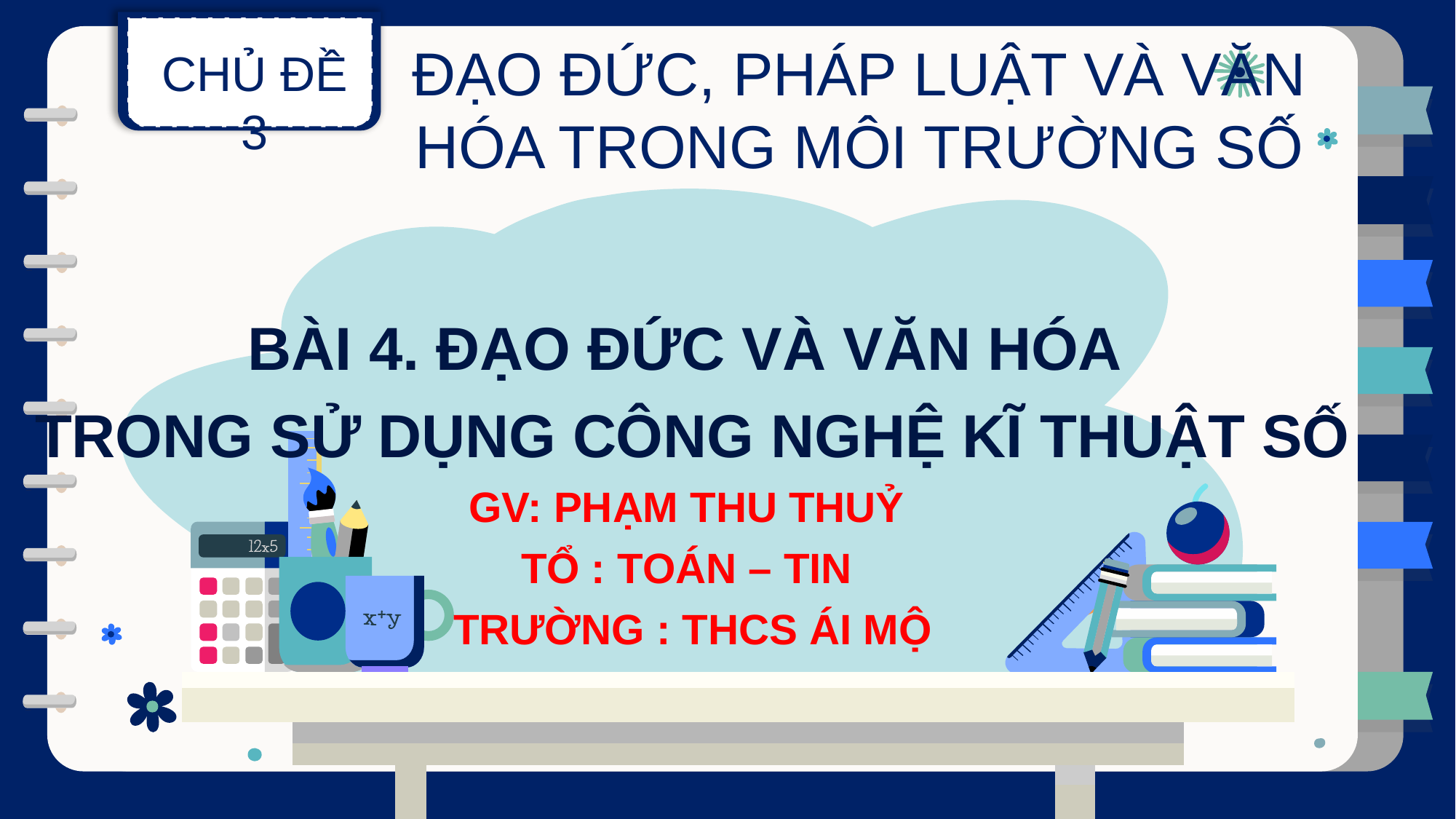

CHỦ ĐỀ 3
ĐẠO ĐỨC, PHÁP LUẬT VÀ VĂN HÓA TRONG MÔI TRƯỜNG SỐ
BÀI 4. ĐẠO ĐỨC VÀ VĂN HÓA
TRONG SỬ DỤNG CÔNG NGHỆ KĨ THUẬT SỐ
GV: PHẠM THU THUỶ
TỔ : TOÁN – TIN
TRƯỜNG : THCS ÁI MỘ